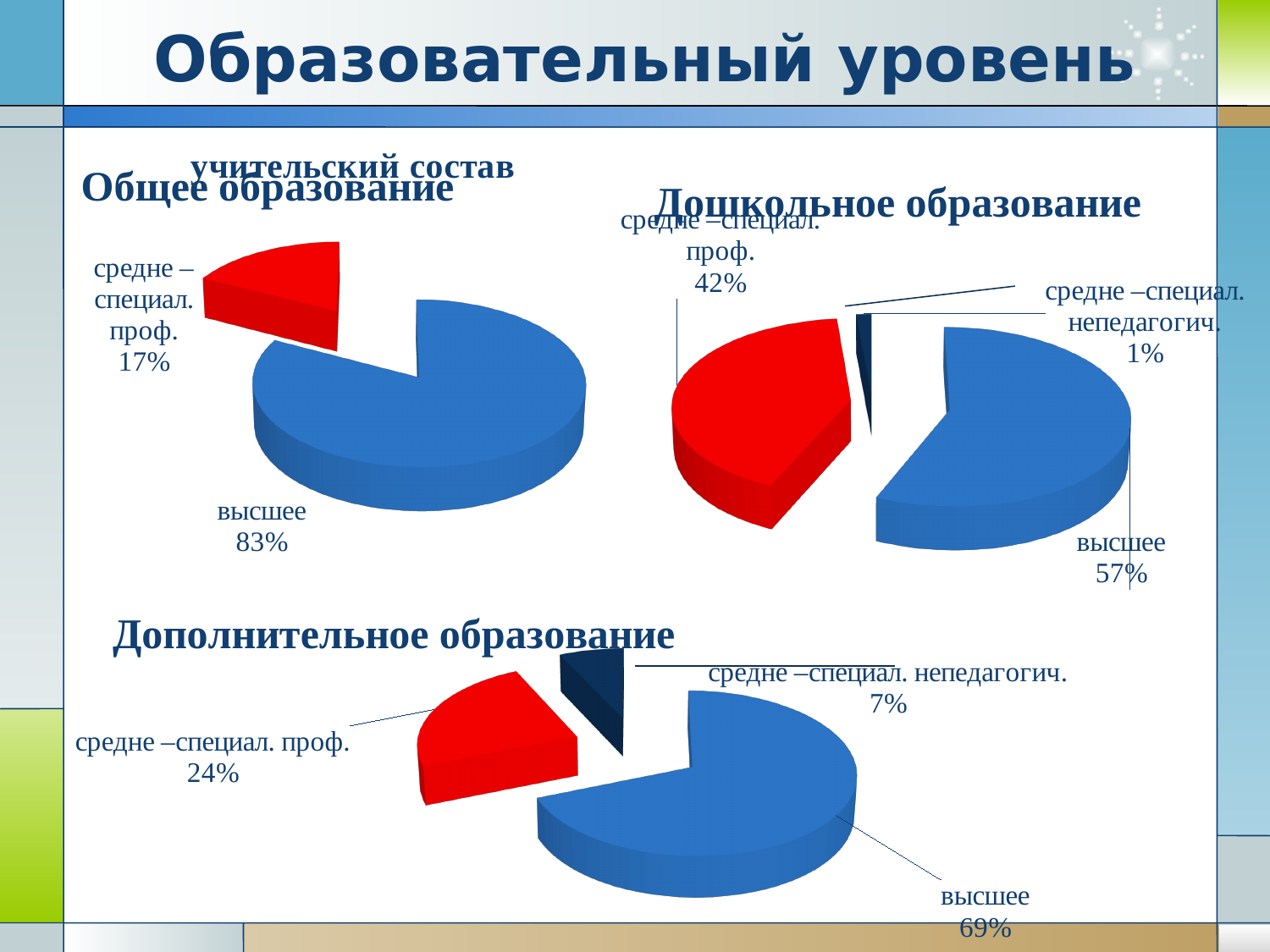

# Образовательный уровень

[unsupported chart]

[unsupported chart]

[unsupported chart]

[unsupported chart]